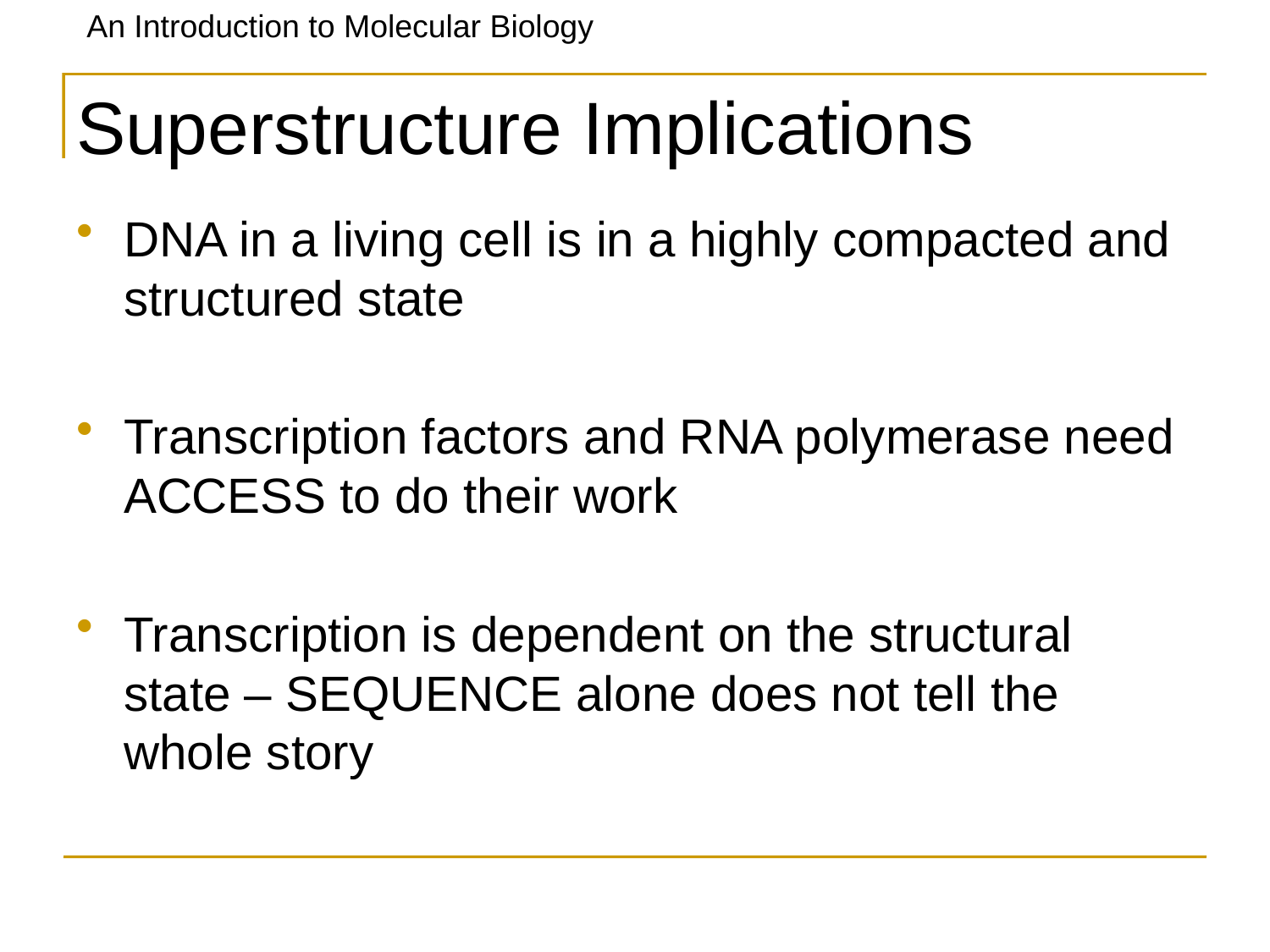

# Superstructure Implications
DNA in a living cell is in a highly compacted and structured state

Transcription factors and RNA polymerase need ACCESS to do their work

Transcription is dependent on the structural state – SEQUENCE alone does not tell the whole story